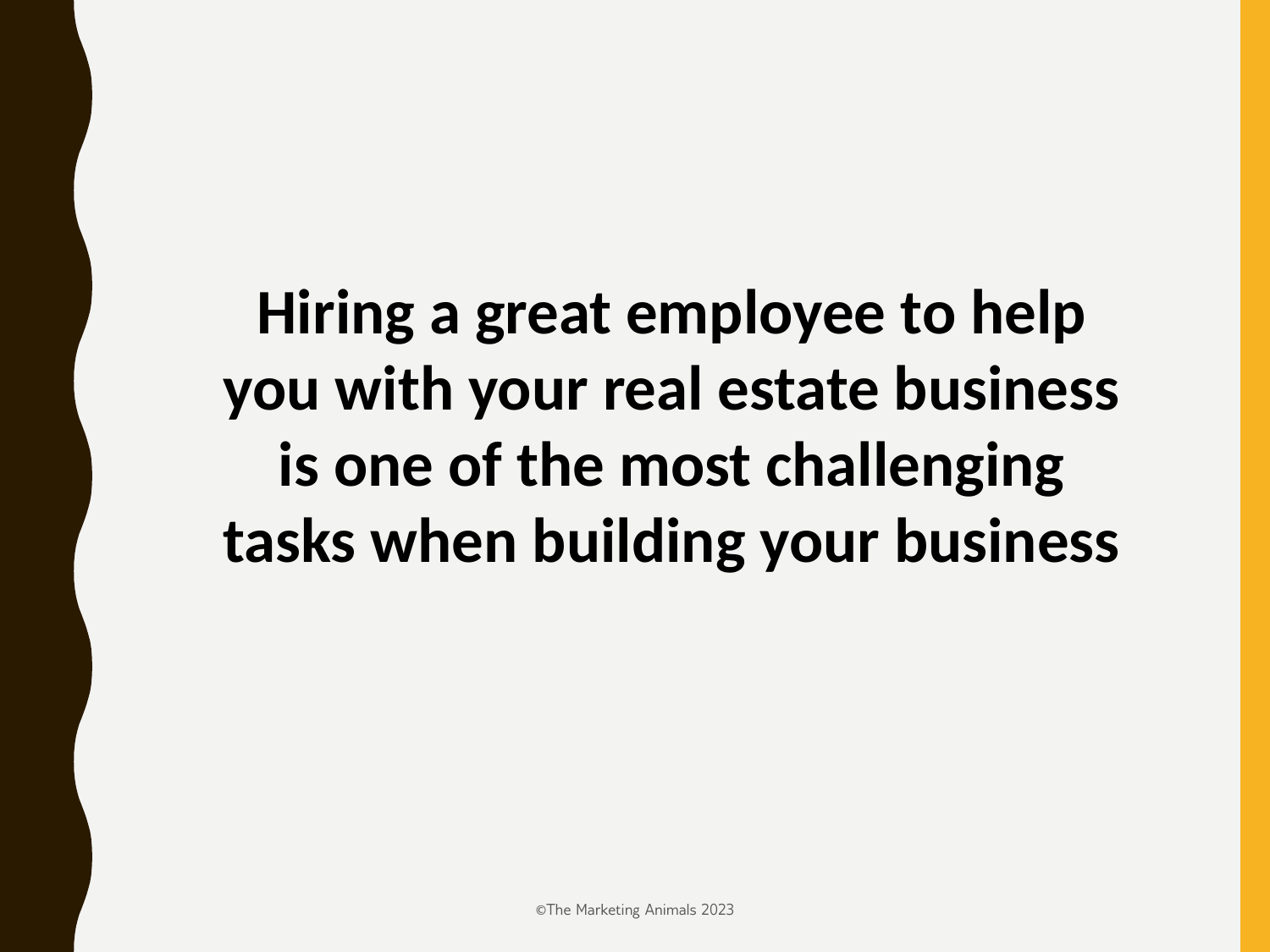

Hiring a great employee to help you with your real estate business is one of the most challenging tasks when building your business
©The Marketing Animals 2023